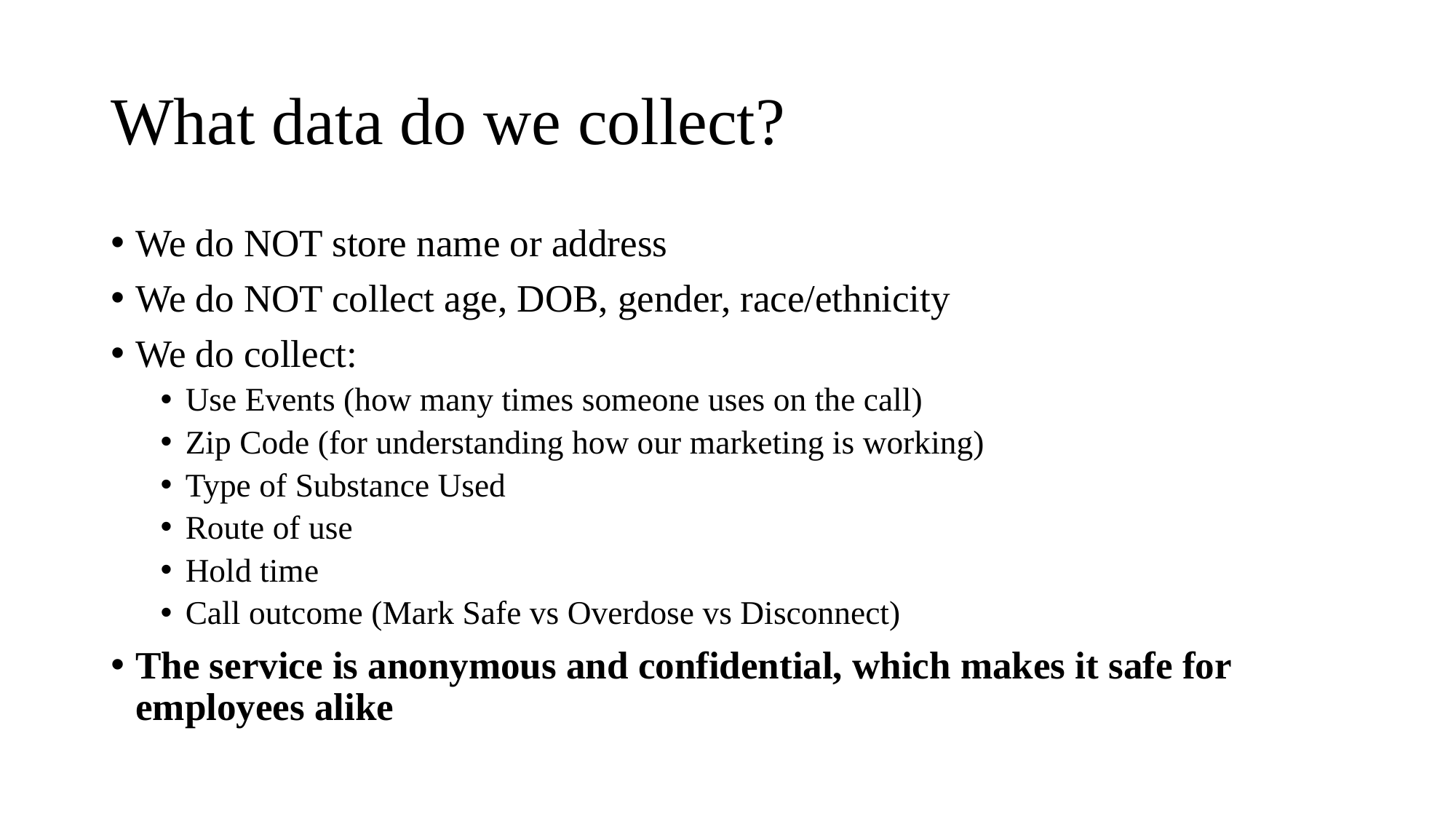

# What data do we collect?
We do NOT store name or address
We do NOT collect age, DOB, gender, race/ethnicity
We do collect:
Use Events (how many times someone uses on the call)
Zip Code (for understanding how our marketing is working)
Type of Substance Used
Route of use
Hold time
Call outcome (Mark Safe vs Overdose vs Disconnect)
The service is anonymous and confidential, which makes it safe for employees alike